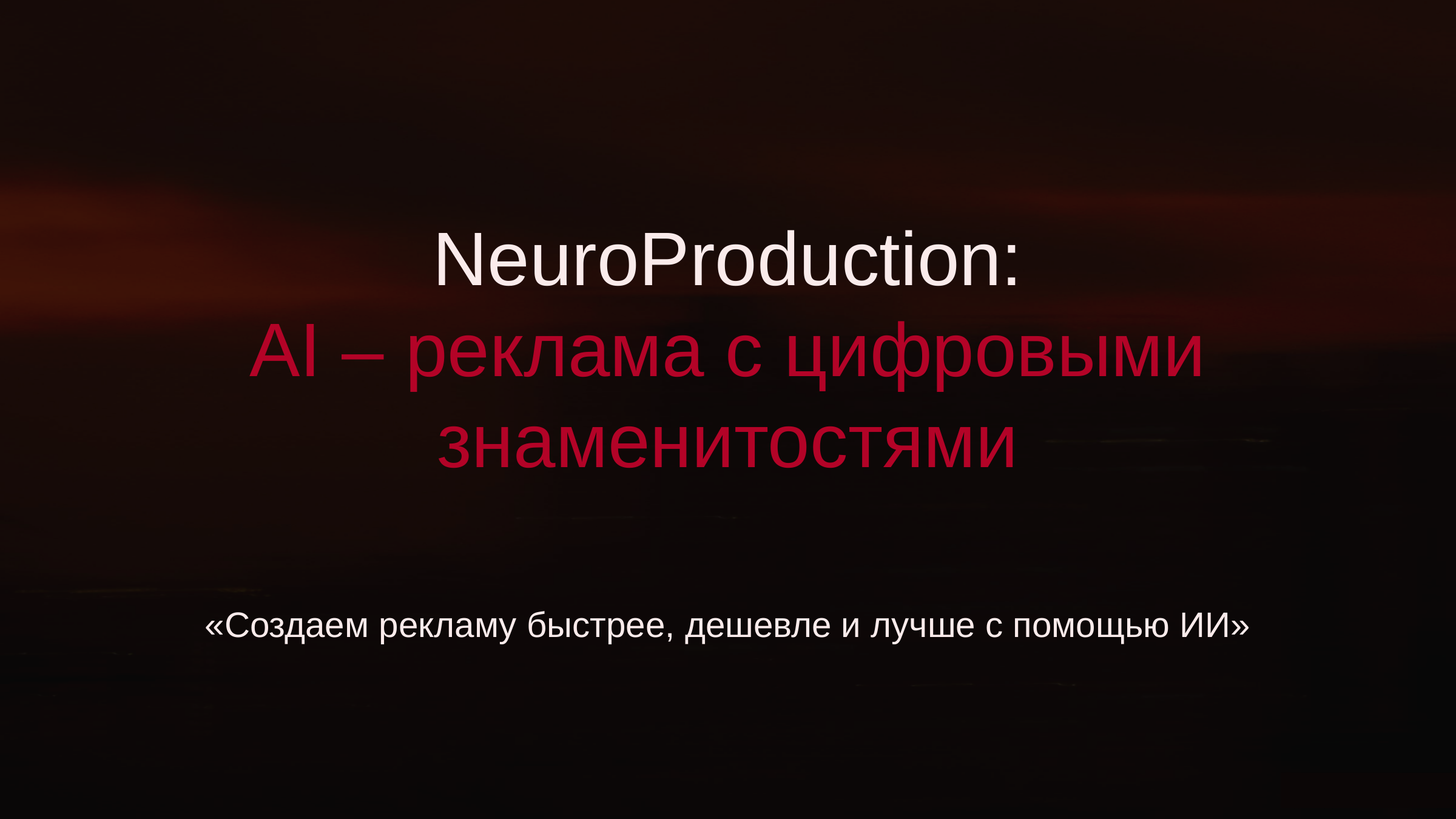

NeuroProduction:
AI – реклама с цифровыми знаменитостями

«Создаем рекламу быстрее, дешевле и лучше с помощью ИИ»